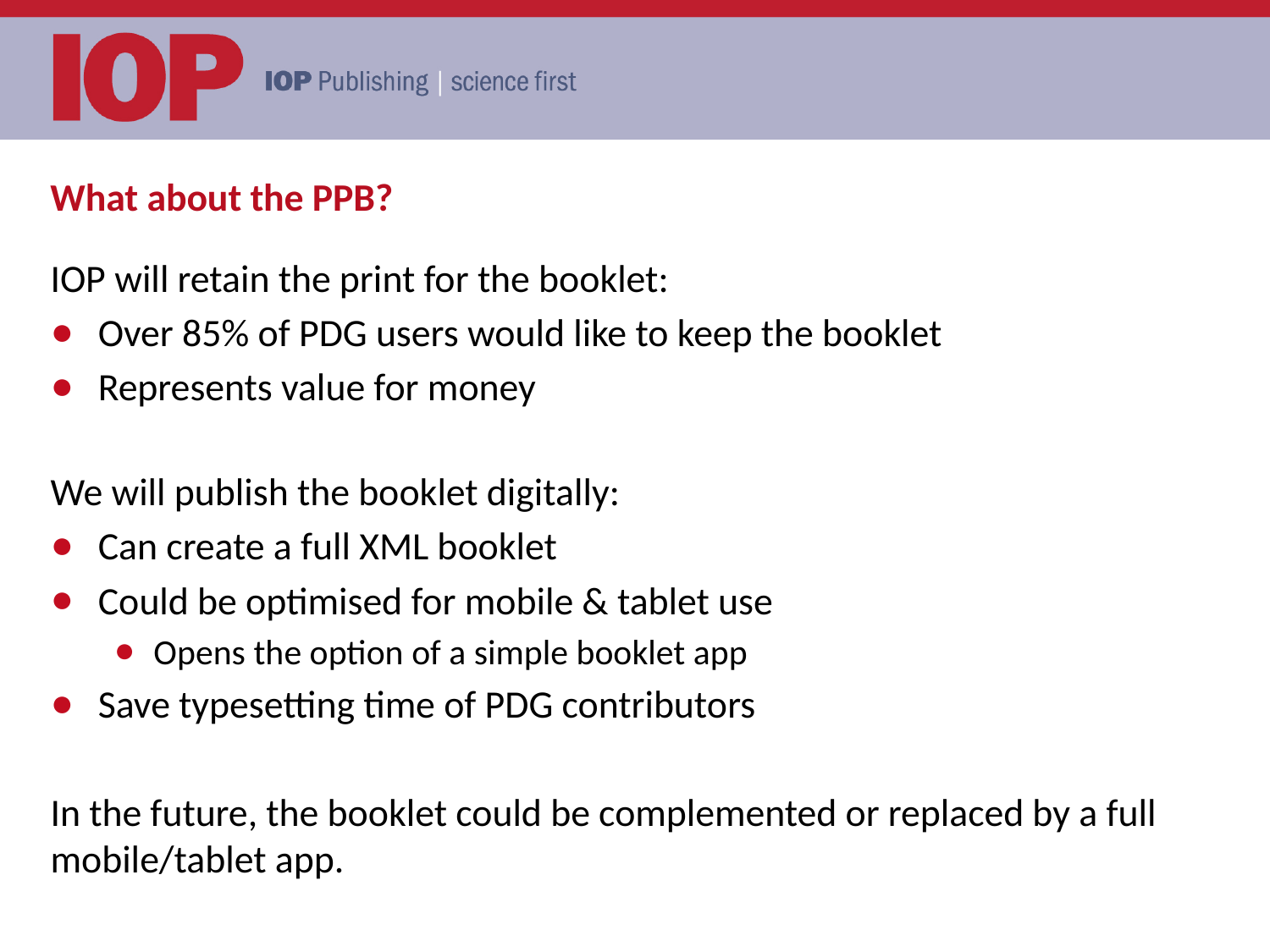

What about the PPB?
IOP will retain the print for the booklet:
Over 85% of PDG users would like to keep the booklet
Represents value for money

We will publish the booklet digitally:
Can create a full XML booklet
Could be optimised for mobile & tablet use
Opens the option of a simple booklet app
Save typesetting time of PDG contributors

In the future, the booklet could be complemented or replaced by a full mobile/tablet app.